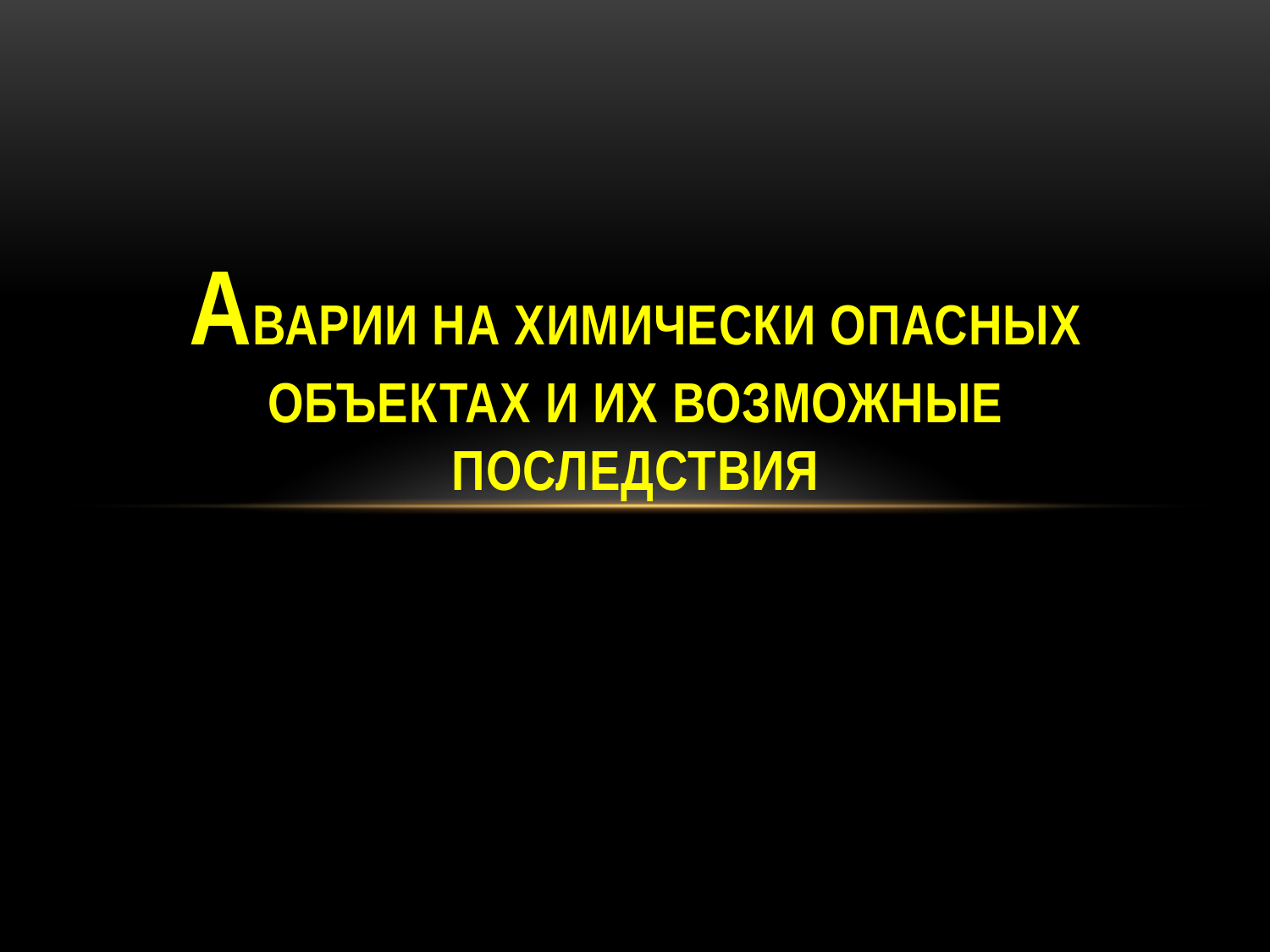

# Аварии на химически опасных объектах и их возможные последствия
о